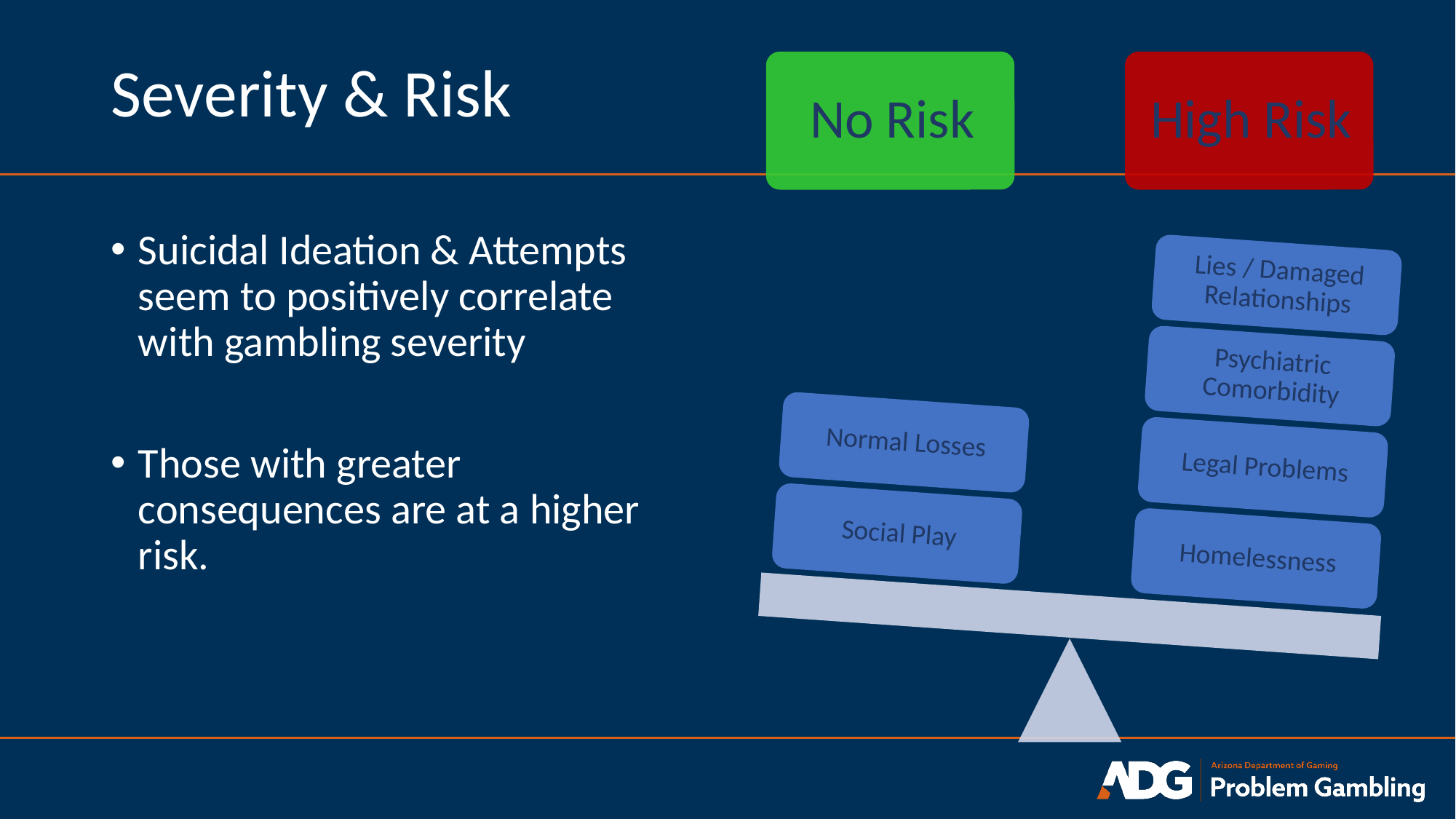

# Severity & Risk
No Risk
High Risk
Homelessness
Legal Problems
Psychiatric Comorbidity
Lies / Damaged Relationships
Social Play
Normal Losses
Suicidal Ideation & Attempts seem to positively correlate with gambling severity

Those with greater consequences are at a higher risk.